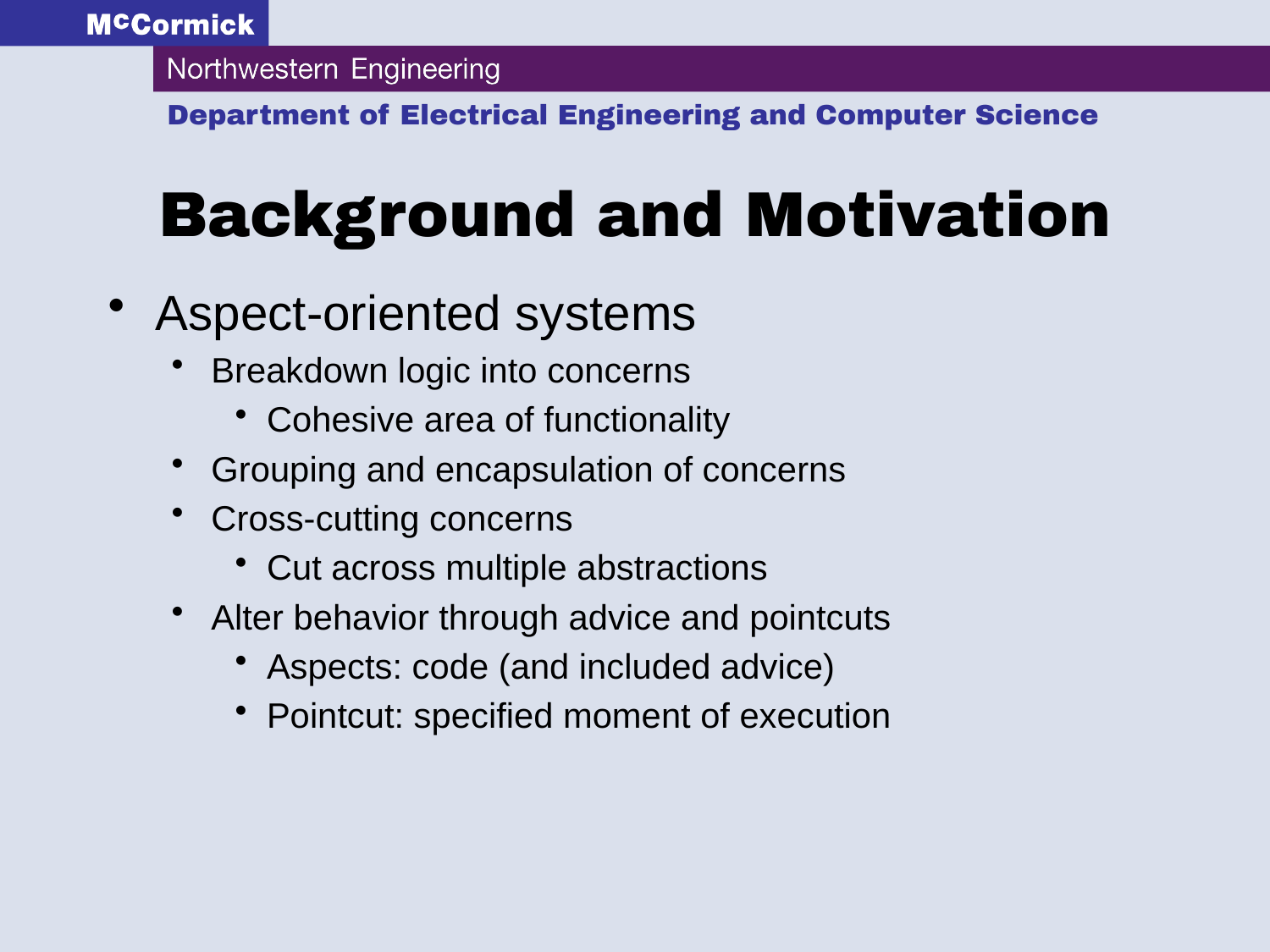

# Background and Motivation
Aspect-oriented systems
Breakdown logic into concerns
Cohesive area of functionality
Grouping and encapsulation of concerns
Cross-cutting concerns
Cut across multiple abstractions
Alter behavior through advice and pointcuts
Aspects: code (and included advice)
Pointcut: specified moment of execution